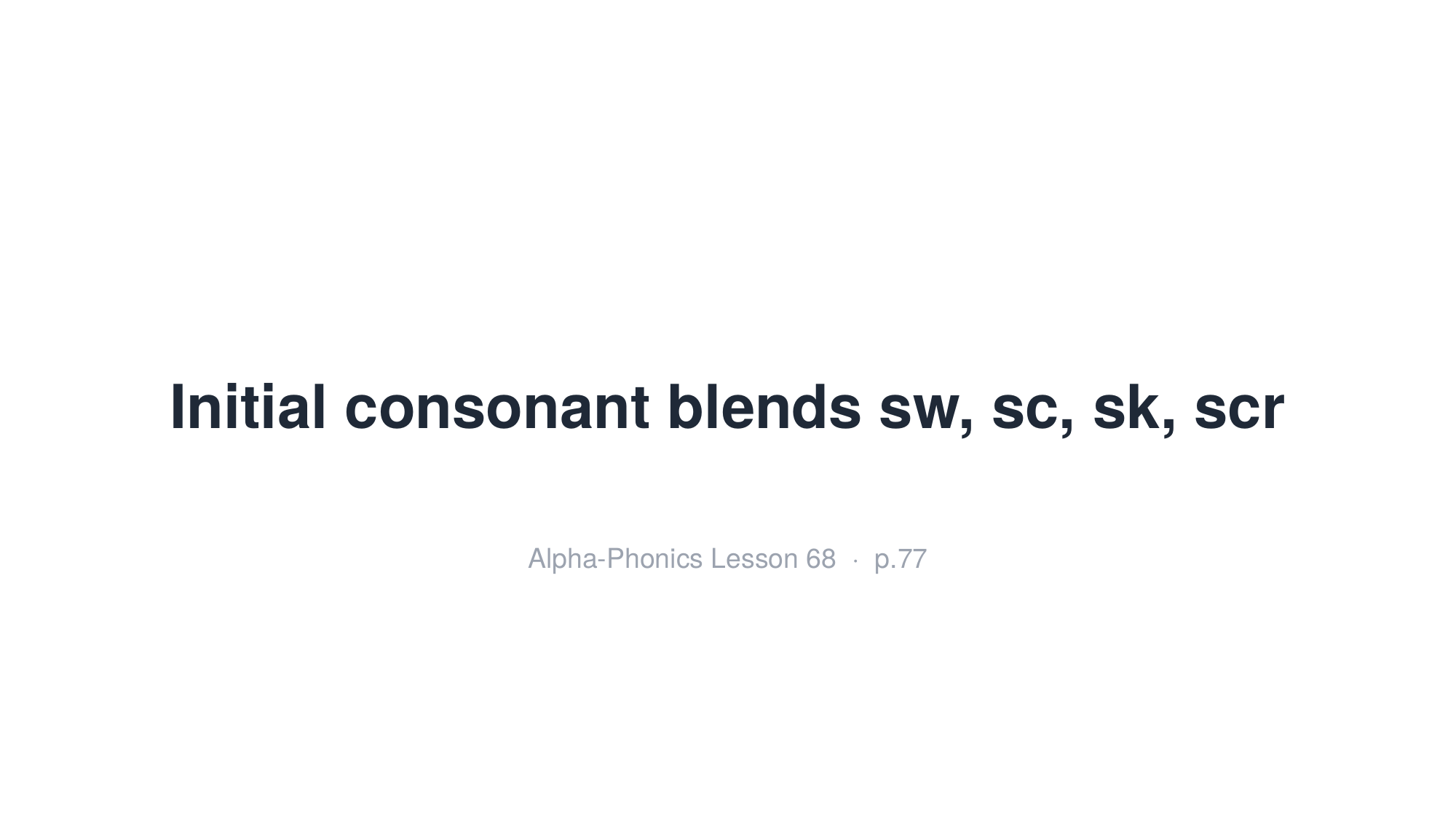

Initial consonant blends sw, sc, sk, scr
Alpha-Phonics Lesson 68  ·  p.77